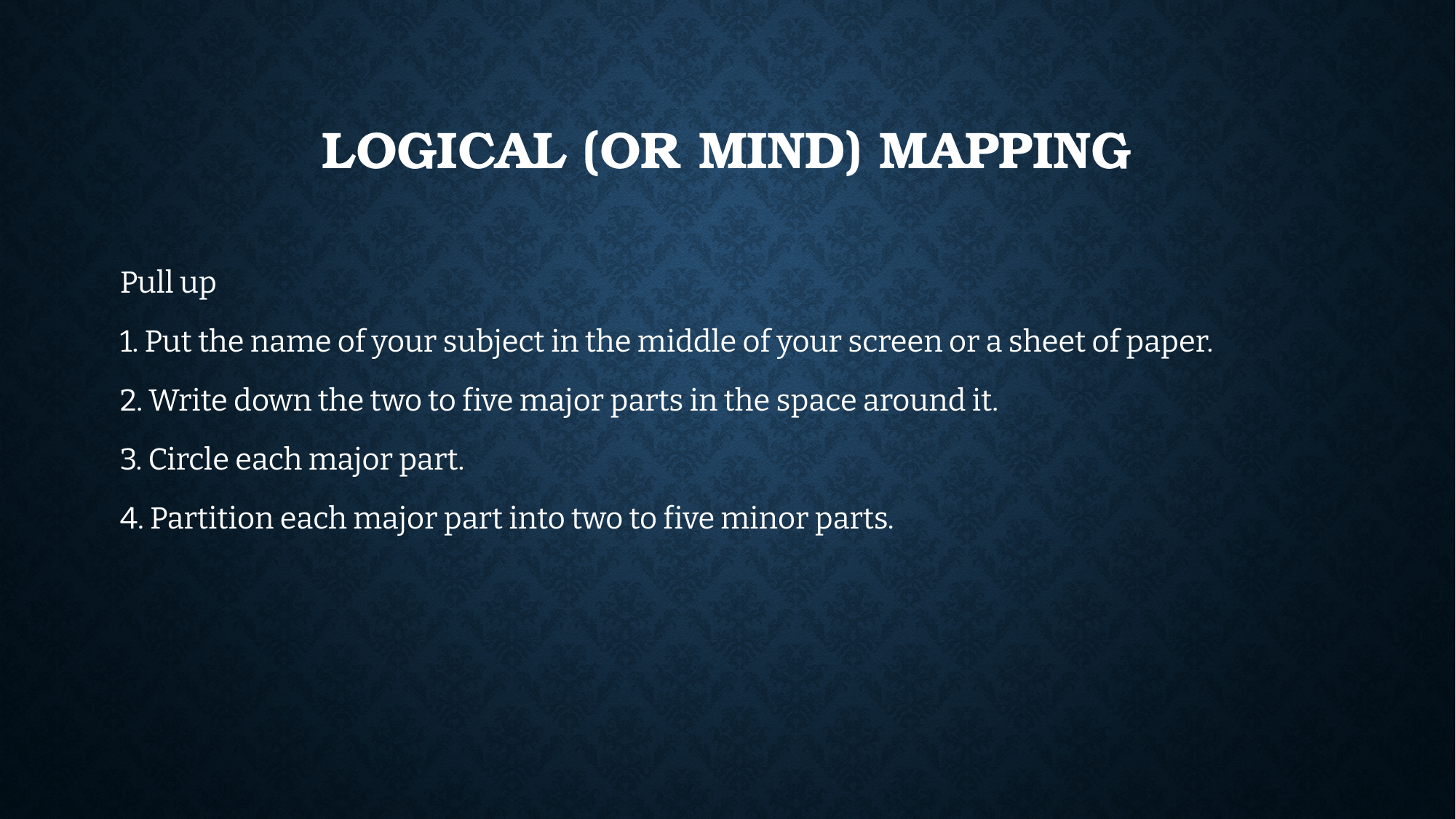

# Logical (or mind) mapping
Pull up
1. Put the name of your subject in the middle of your screen or a sheet of paper.
2. Write down the two to five major parts in the space around it.
3. Circle each major part.
4. Partition each major part into two to five minor parts.